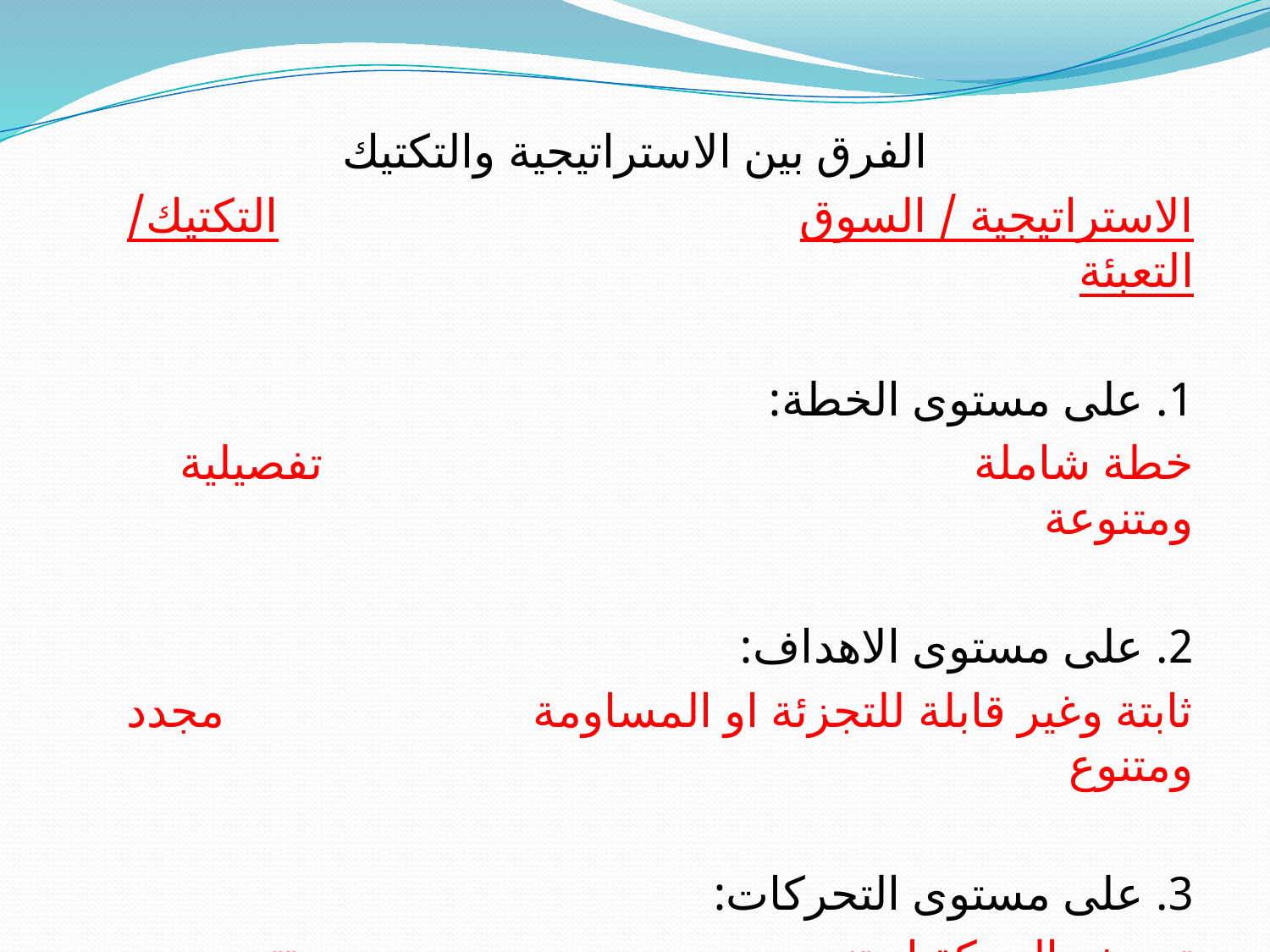

#
الفرق بين الاستراتيجية والتكتيك
الاستراتيجية / السوق                                            التكتيك/ التعبئة

1. على مستوى الخطة:
خطة شاملة                                                       تفصيلية ومتنوعة

2. على مستوى الاهداف:
ثابتة وغير قابلة للتجزئة او المساومة                          مجدد ومتنوع

3. على مستوى التحركات:
تضعف الحركة او تنعدم                                        تتعدد الحركة